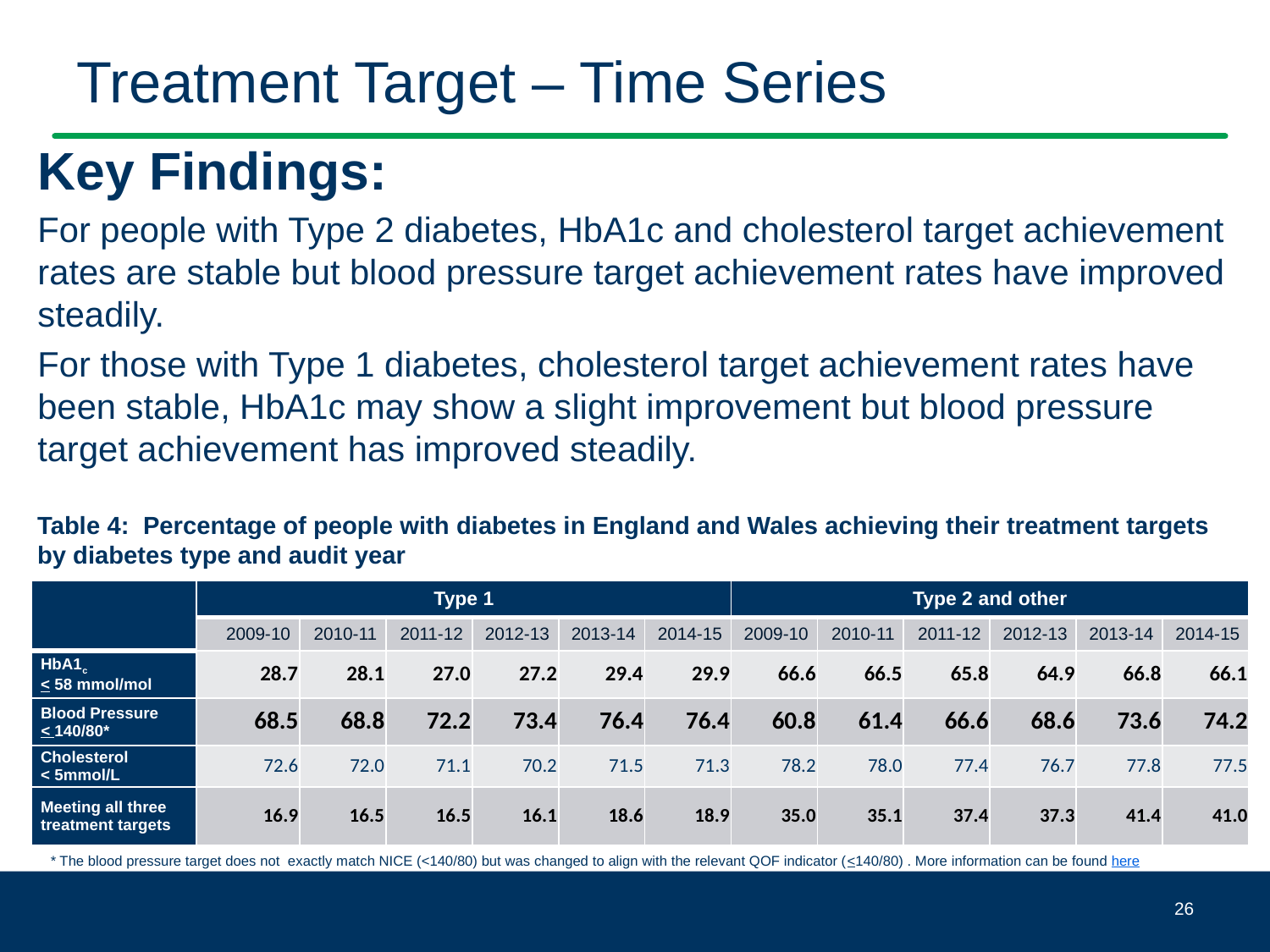

# Treatment Target – Time Series
Key Findings:
For people with Type 2 diabetes, HbA1c and cholesterol target achievement rates are stable but blood pressure target achievement rates have improved steadily.
For those with Type 1 diabetes, cholesterol target achievement rates have been stable, HbA1c may show a slight improvement but blood pressure target achievement has improved steadily.
Table 4:  Percentage of people with diabetes in England and Wales achieving their treatment targets by diabetes type and audit year

|  | Type 1 |  |  |  |  |  | Type 2 and other |  |  |  |  |  |
| --- | --- | --- | --- | --- | --- | --- | --- | --- | --- | --- | --- | --- |
|  | 2009-10 | 2010-11 | 2011-12 | 2012-13 | 2013-14 | 2014-15 | 2009-10 | 2010-11 | 2011-12 | 2012-13 | 2013-14 | 2014-15 |
| HbA1c < 58 mmol/mol | 28.7 | 28.1 | 27.0 | 27.2 | 29.4 | 29.9 | 66.6 | 66.5 | 65.8 | 64.9 | 66.8 | 66.1 |
| Blood Pressure < 140/80\* | 68.5 | 68.8 | 72.2 | 73.4 | 76.4 | 76.4 | 60.8 | 61.4 | 66.6 | 68.6 | 73.6 | 74.2 |
| Cholesterol < 5mmol/L | 72.6 | 72.0 | 71.1 | 70.2 | 71.5 | 71.3 | 78.2 | 78.0 | 77.4 | 76.7 | 77.8 | 77.5 |
| Meeting all three treatment targets | 16.9 | 16.5 | 16.5 | 16.1 | 18.6 | 18.9 | 35.0 | 35.1 | 37.4 | 37.3 | 41.4 | 41.0 |
* The blood pressure target does not  exactly match NICE (<140/80) but was changed to align with the relevant QOF indicator (<140/80) . More information can be found here
26